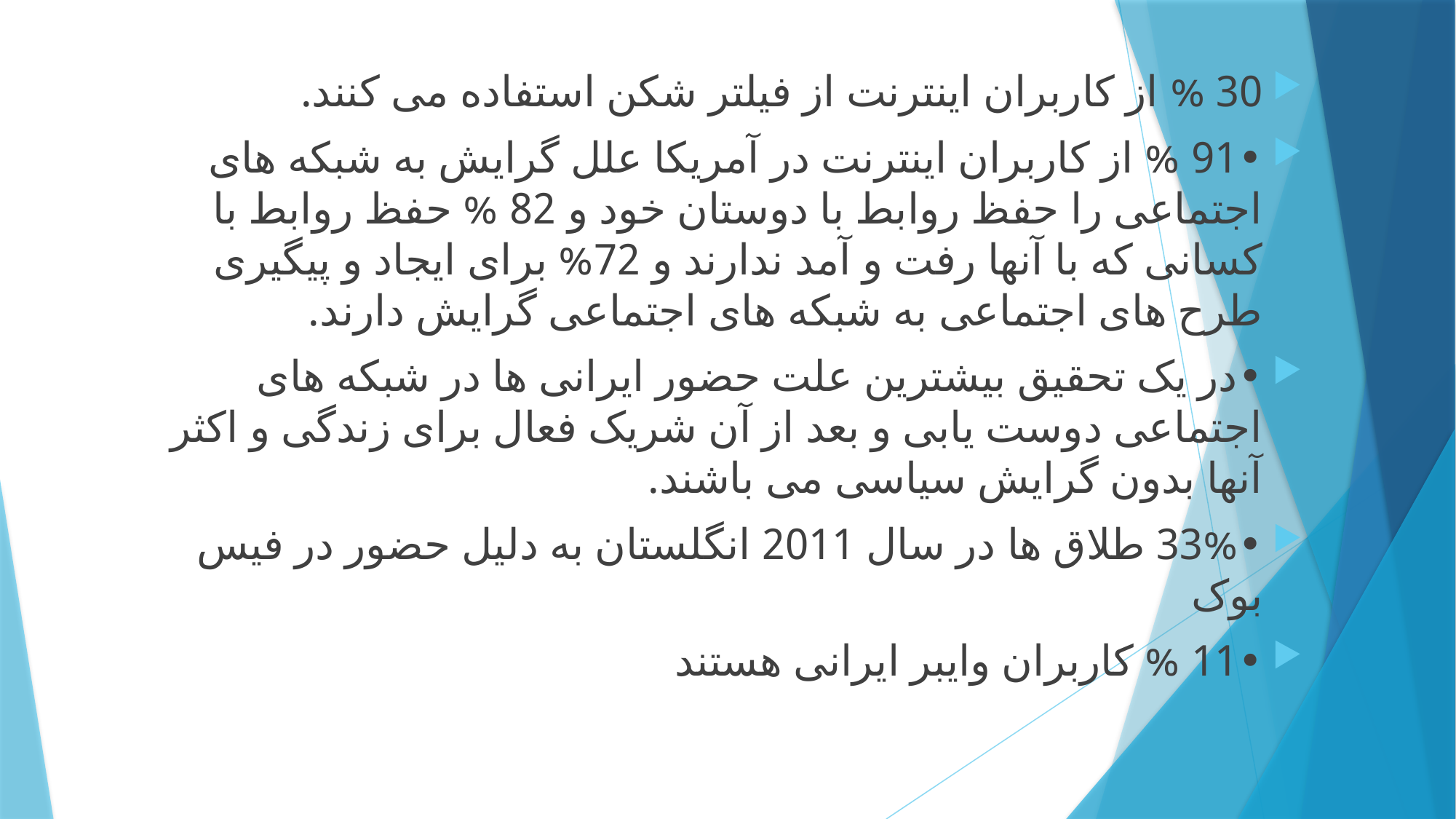

30 % از کاربران اینترنت از فیلتر شکن استفاده می کنند.
•	91 % از کاربران اینترنت در آمریکا علل گرایش به شبکه های اجتماعی را حفظ روابط با دوستان خود و 82 % حفظ روابط با کسانی که با آنها رفت و آمد ندارند و 72% برای ایجاد و پیگیری طرح های اجتماعی به شبکه های اجتماعی گرایش دارند.
•	در یک تحقیق بیشترین علت حضور ایرانی ها در شبکه های اجتماعی دوست یابی و بعد از آن شریک فعال برای زندگی و اکثر آنها بدون گرایش سیاسی می باشند.
•	33% طلاق ها در سال 2011 انگلستان به دلیل حضور در فیس بوک
•	11 % کاربران وایبر ایرانی هستند